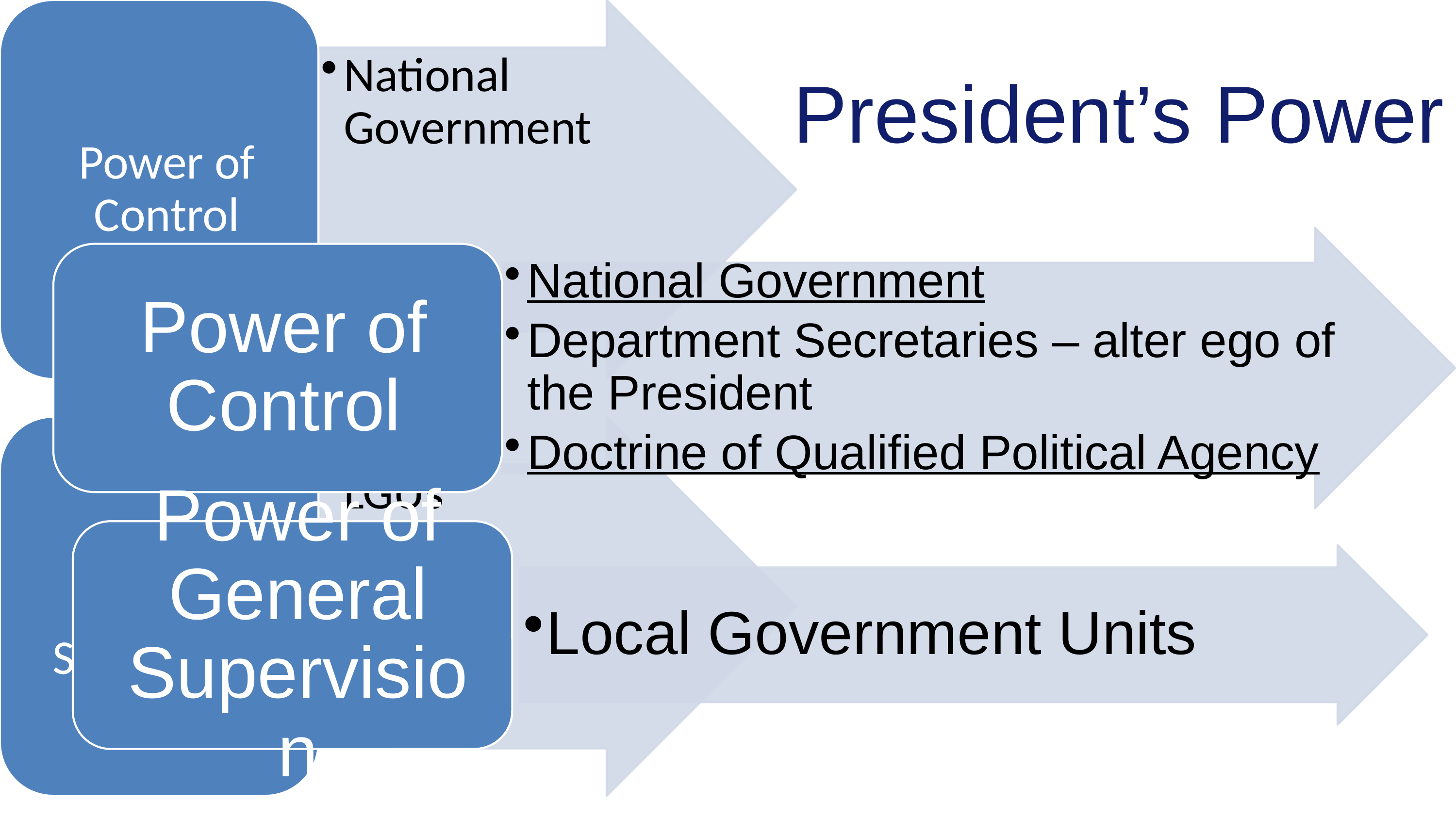

National Government
Power of Control
LGUs
Power of General Supervision
President’s Power
National Government
Department Secretaries – alter ego of the President
Doctrine of Qualified Political Agency
Power of Control
Local Government Units
Power of General Supervision